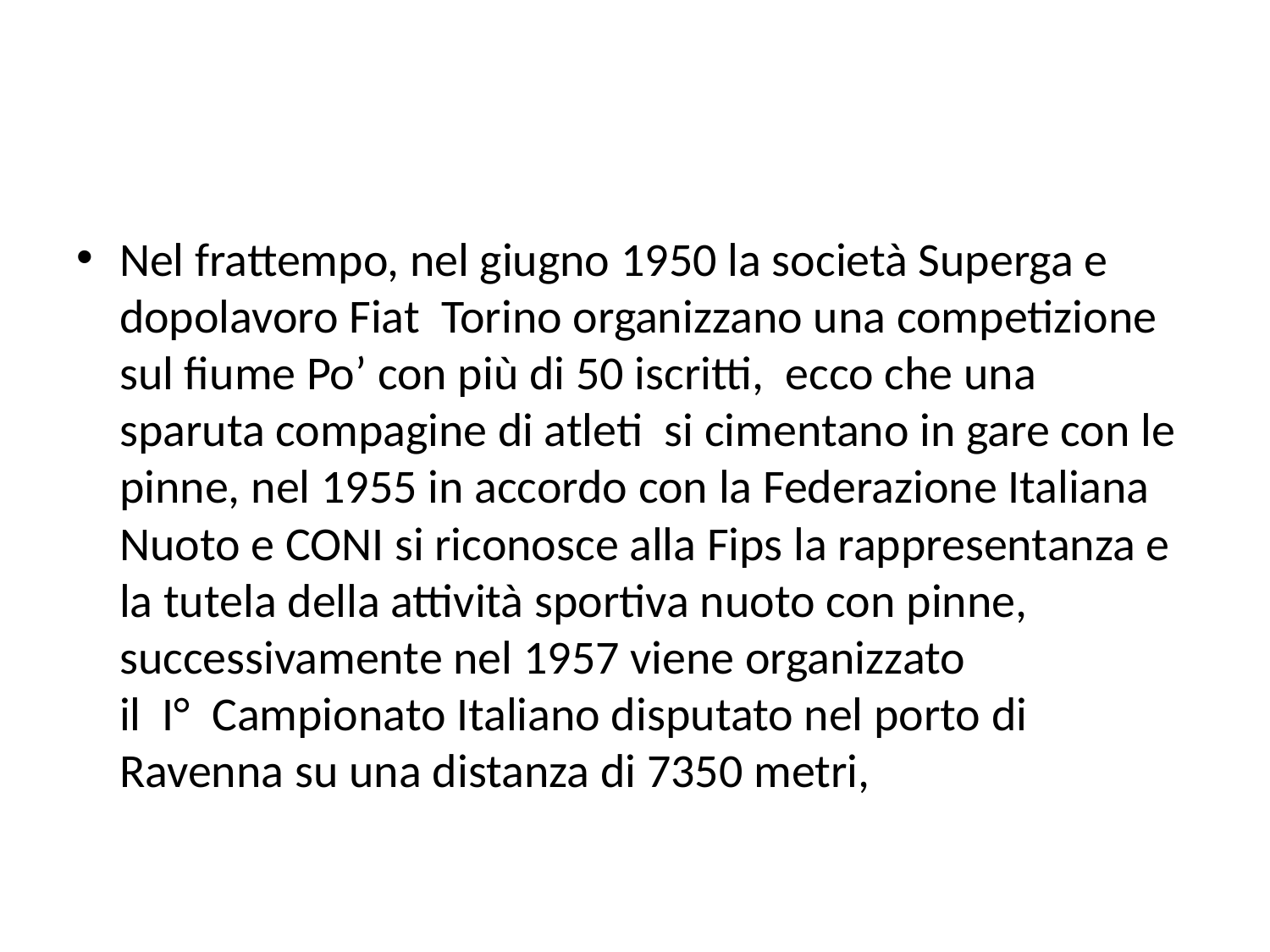

#
Nel frattempo, nel giugno 1950 la società Superga e dopolavoro Fiat  Torino organizzano una competizione sul fiume Po’ con più di 50 iscritti,  ecco che una sparuta compagine di atleti  si cimentano in gare con le pinne, nel 1955 in accordo con la Federazione Italiana Nuoto e CONI si riconosce alla Fips la rappresentanza e la tutela della attività sportiva nuoto con pinne, successivamente nel 1957 viene organizzato                     il  I°  Campionato Italiano disputato nel porto di Ravenna su una distanza di 7350 metri,